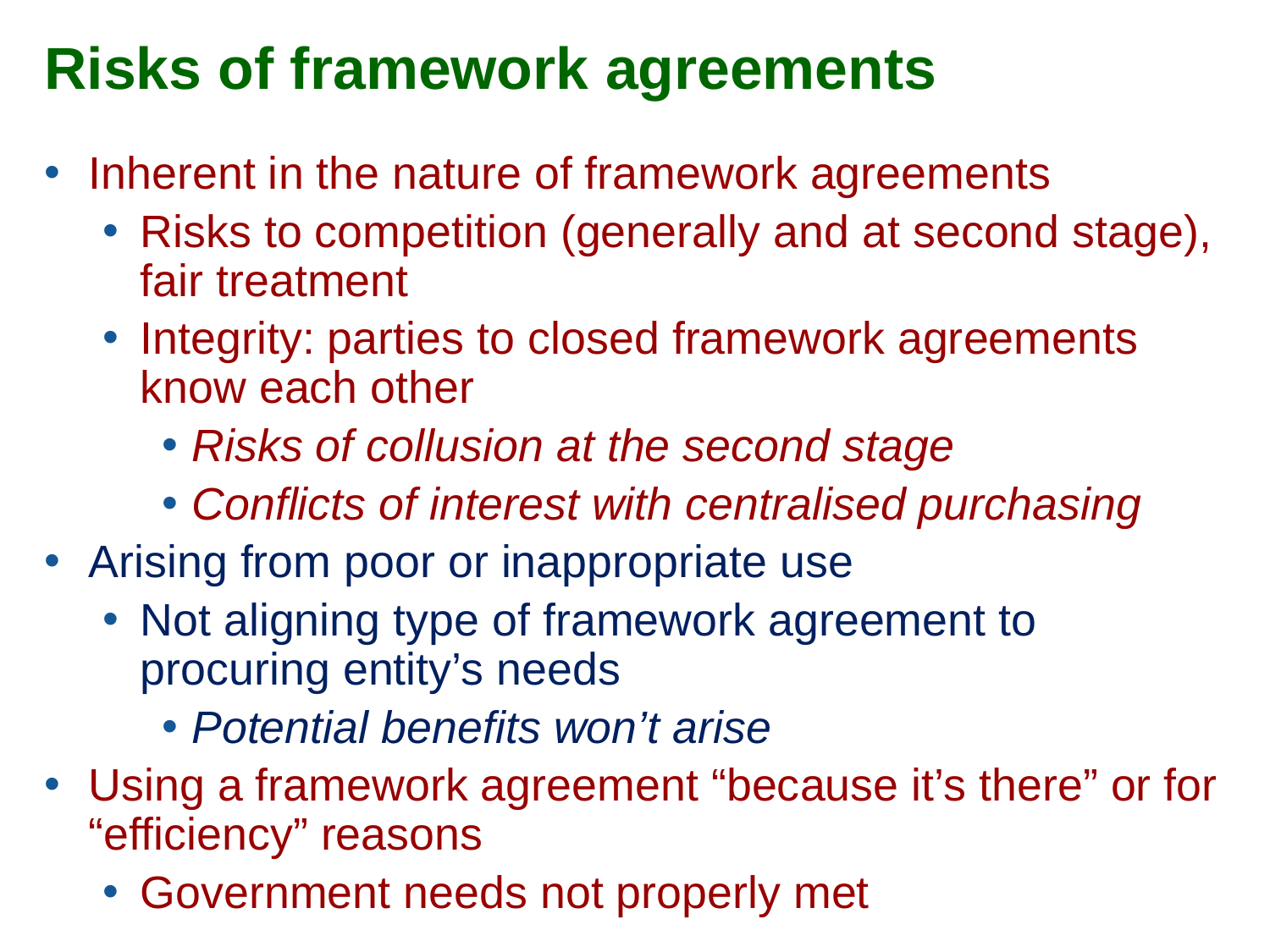

Risks of framework agreements

Inherent in the nature of framework agreements
Risks to competition (generally and at second stage), fair treatment
Integrity: parties to closed framework agreements know each other
Risks of collusion at the second stage
Conflicts of interest with centralised purchasing
Arising from poor or inappropriate use
Not aligning type of framework agreement to procuring entity’s needs
Potential benefits won’t arise
Using a framework agreement “because it’s there” or for “efficiency” reasons
Government needs not properly met